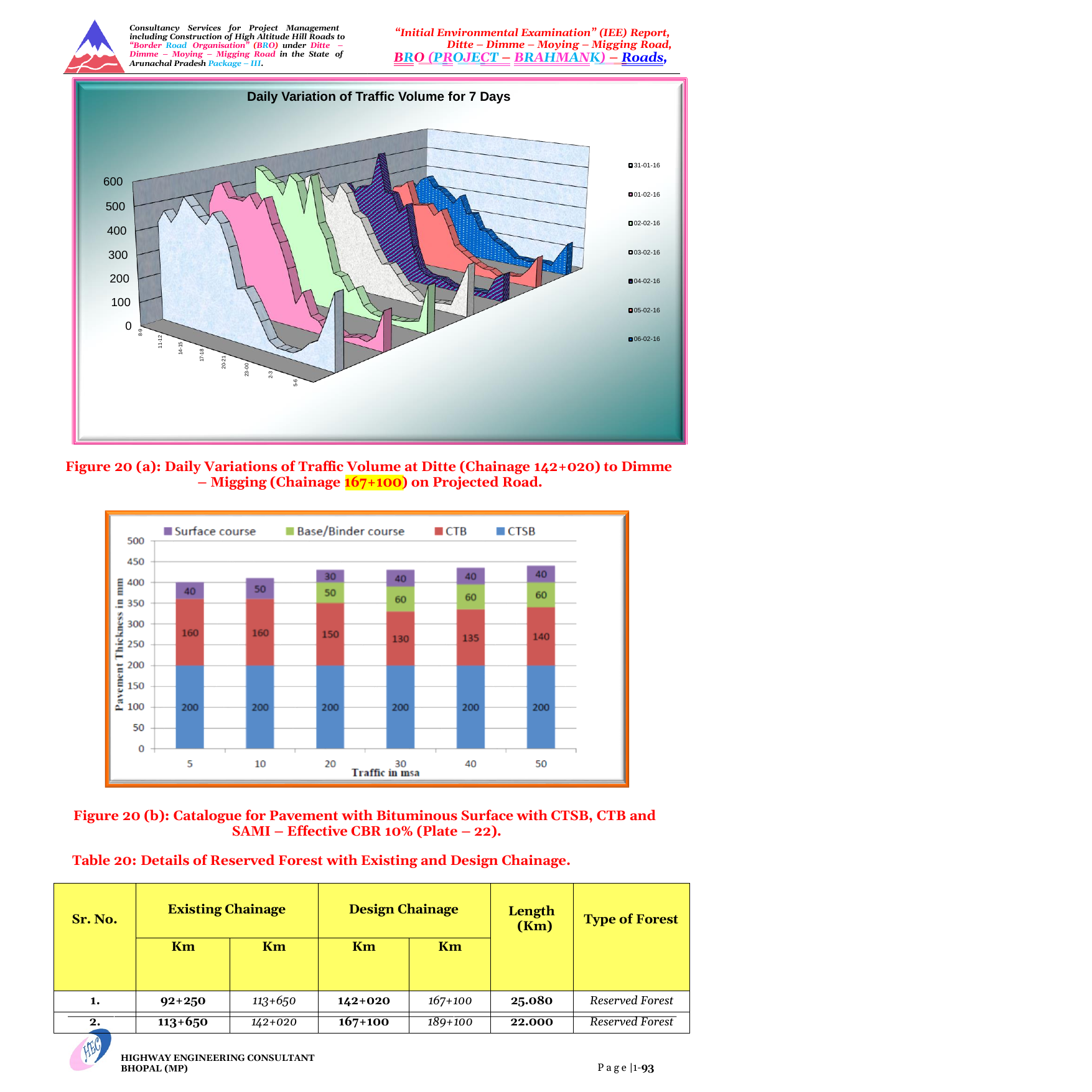

Consultancy Services for Project Management  including Construction of High Altitude Hill Roads to  “Border Road Organisation” (BRO) under Ditte  –  Dimme – Moying – Migging Road in the State of  Arunachal Pradesh Package – III.
“Initial Environmental Examination” (IEE) Report,  Ditte – Dimme – Moying – Migging Road,
BRO (PROJECT – BRAHMANK) – Roads,

Daily Variation of Traffic Volume for 7 Days

31-01-16

600
01-02-16

500
400
300
200
100
0
02-02-16

03-02-16

04-02-16

05-02-16

8-9
06-02-16
11-12

14-15
17-18
20-21
23-00
2-3
5-6
Figure 20 (a): Daily Variations of Traffic Volume at Ditte (Chainage 142+020) to Dimme
– Migging (Chainage 167+100) on Projected Road.

Figure 20 (b): Catalogue for Pavement with Bituminous Surface with CTSB, CTB and  SAMI – Effective CBR 10% (Plate – 22).
Table 20: Details of Reserved Forest with Existing and Design Chainage.
| Sr. No. | Existing Chainage |  | Design Chainage |  | Length (Km) | Type of Forest |
| --- | --- | --- | --- | --- | --- | --- |
|  | Km | Km | Km | Km |  |  |
| 1. | 92+250 | 113+650 | 142+020 | 167+100 | 25.080 | Reserved Forest |
| 2. | 113+650 | 142+020 | 167+100 | 189+100 | 22.000 | Reserved Forest |

HIGHWAY ENGINEERING CONSULTANT  BHOPAL (MP)
P a g e |1-93